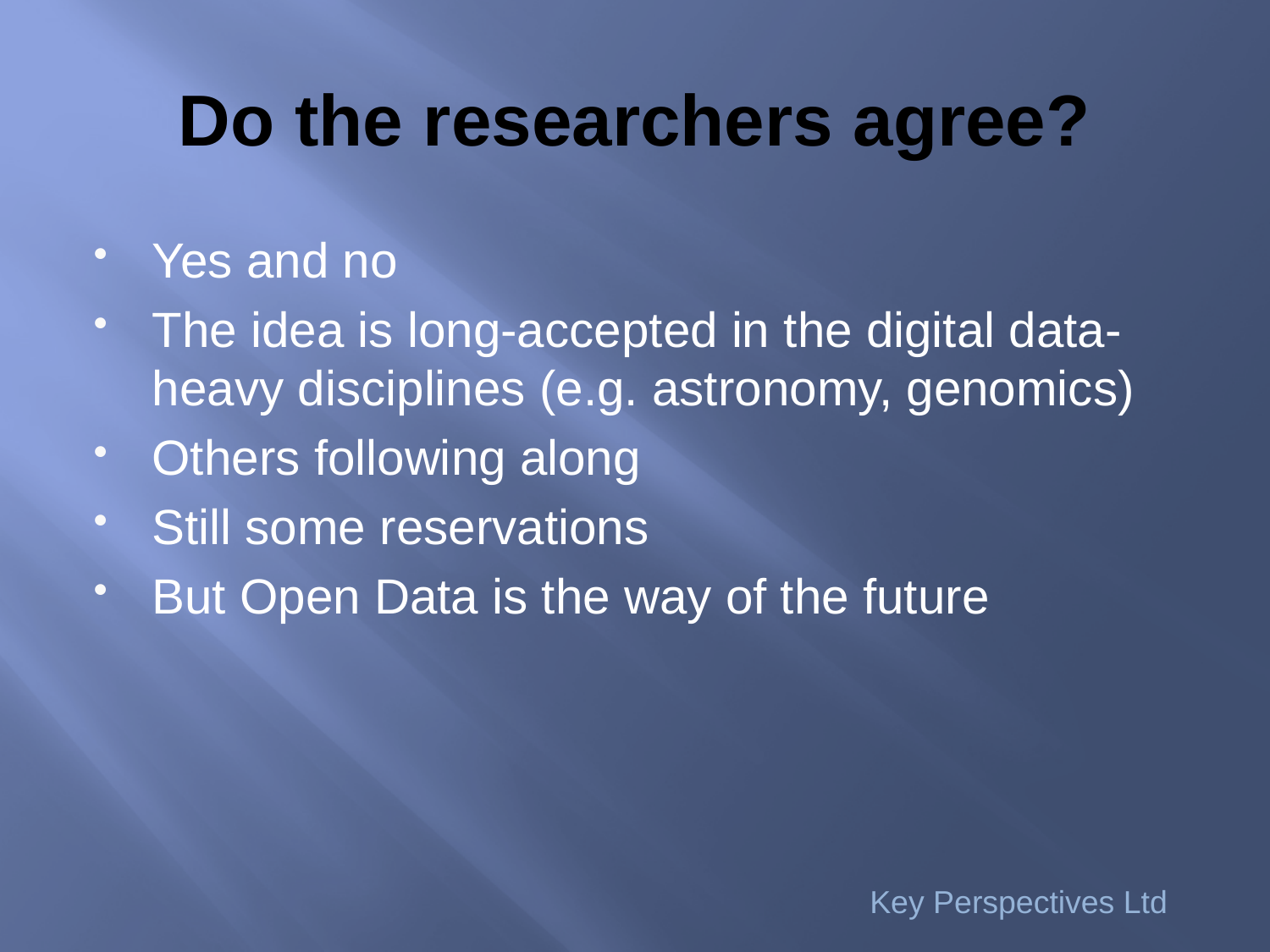

# Do the researchers agree?
Yes and no
The idea is long-accepted in the digital data-heavy disciplines (e.g. astronomy, genomics)
Others following along
Still some reservations
But Open Data is the way of the future
Key Perspectives Ltd